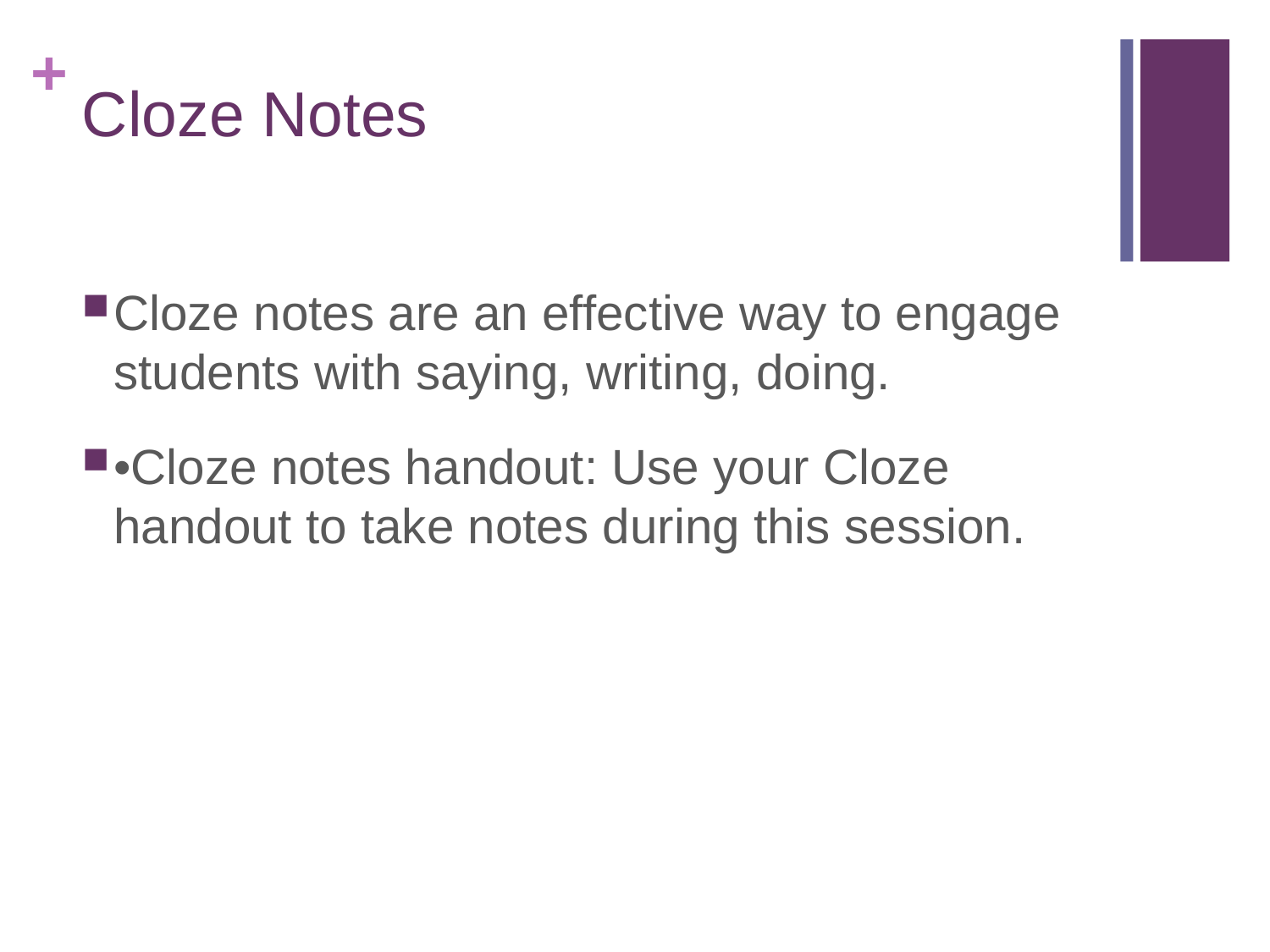

# Cloze Notes
Cloze notes are an effective way to engage students with saying, writing, doing.
•Cloze notes handout: Use your Cloze handout to take notes during this session.